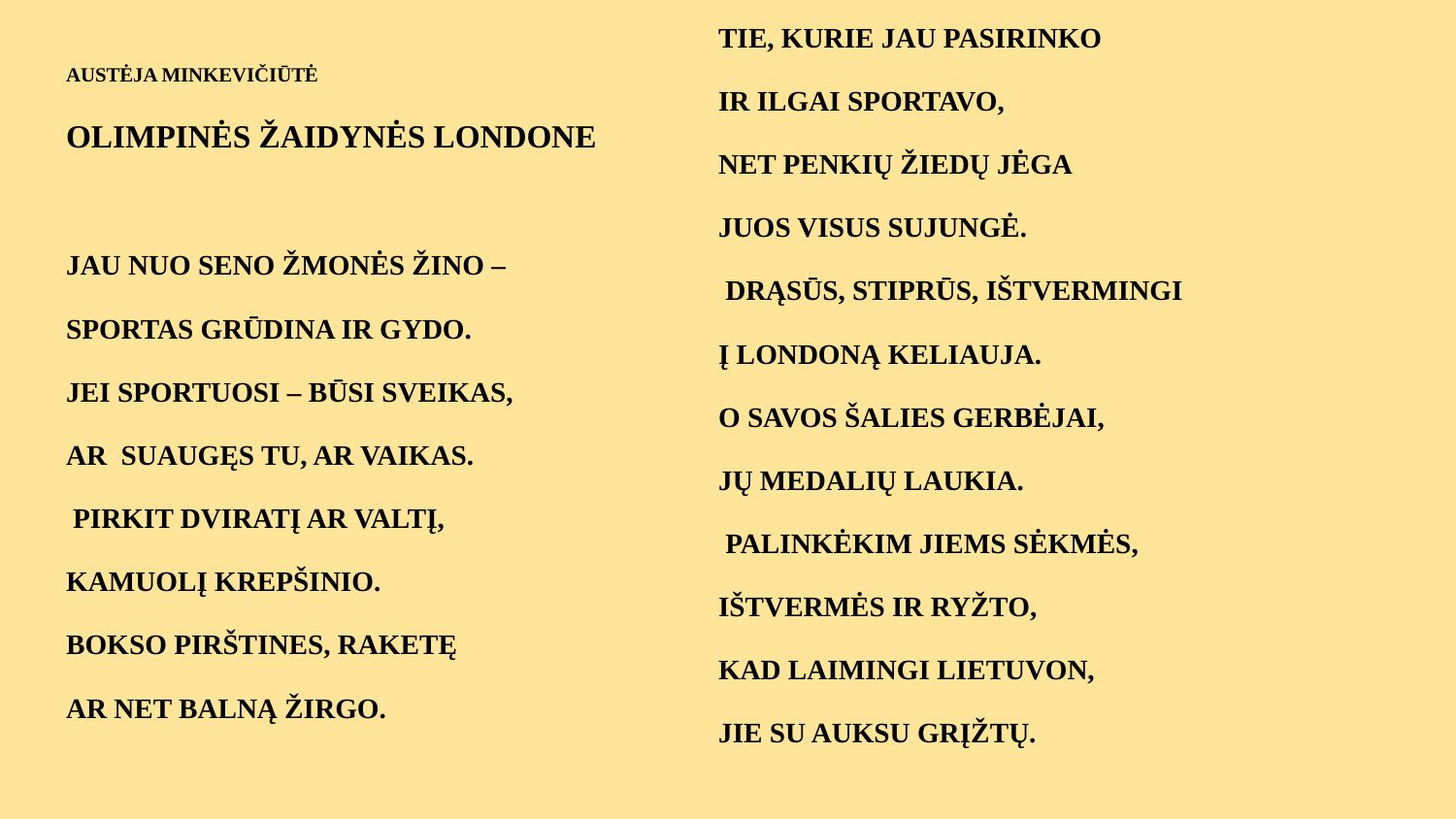

# AUSTĖJA MINKEVIČIŪTĖ
OLIMPINĖS ŽAIDYNĖS LONDONE

JAU NUO SENO ŽMONĖS ŽINO –
SPORTAS GRŪDINA IR GYDO.
JEI SPORTUOSI – BŪSI SVEIKAS,
AR  SUAUGĘS TU, AR VAIKAS.
 PIRKIT DVIRATĮ AR VALTĮ,
KAMUOLĮ KREPŠINIO.
BOKSO PIRŠTINES, RAKETĘ
AR NET BALNĄ ŽIRGO.

TIE, KURIE JAU PASIRINKO
IR ILGAI SPORTAVO,
NET PENKIŲ ŽIEDŲ JĖGA
JUOS VISUS SUJUNGĖ.
 DRĄSŪS, STIPRŪS, IŠTVERMINGI
Į LONDONĄ KELIAUJA.
O SAVOS ŠALIES GERBĖJAI,
JŲ MEDALIŲ LAUKIA.
 PALINKĖKIM JIEMS SĖKMĖS,
IŠTVERMĖS IR RYŽTO,
KAD LAIMINGI LIETUVON,
JIE SU AUKSU GRĮŽTŲ.